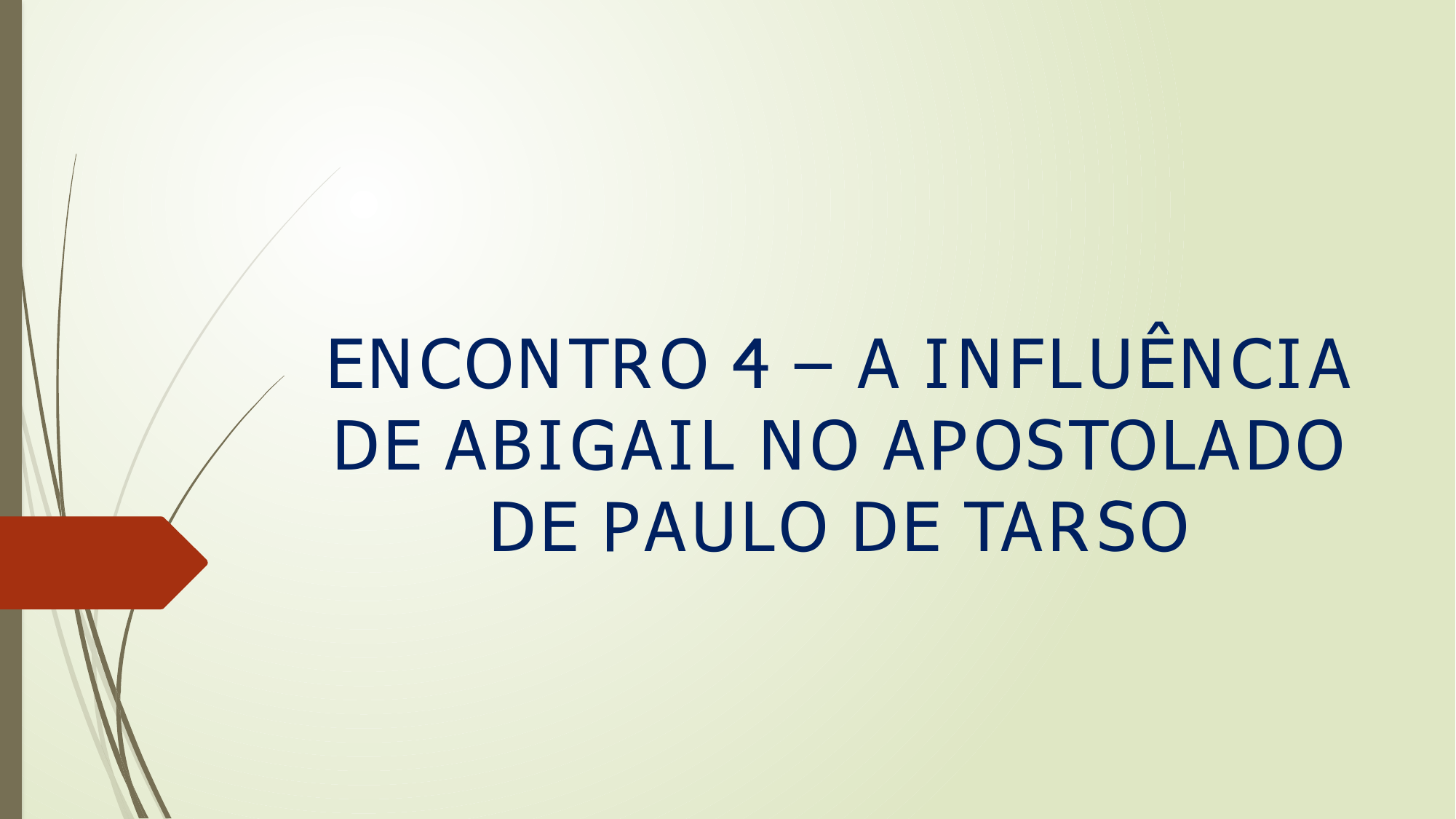

# ENCONTRO 4 – A INFLUÊNCIA DE ABIGAIL NO APOSTOLADO DE PAULO DE TARSO